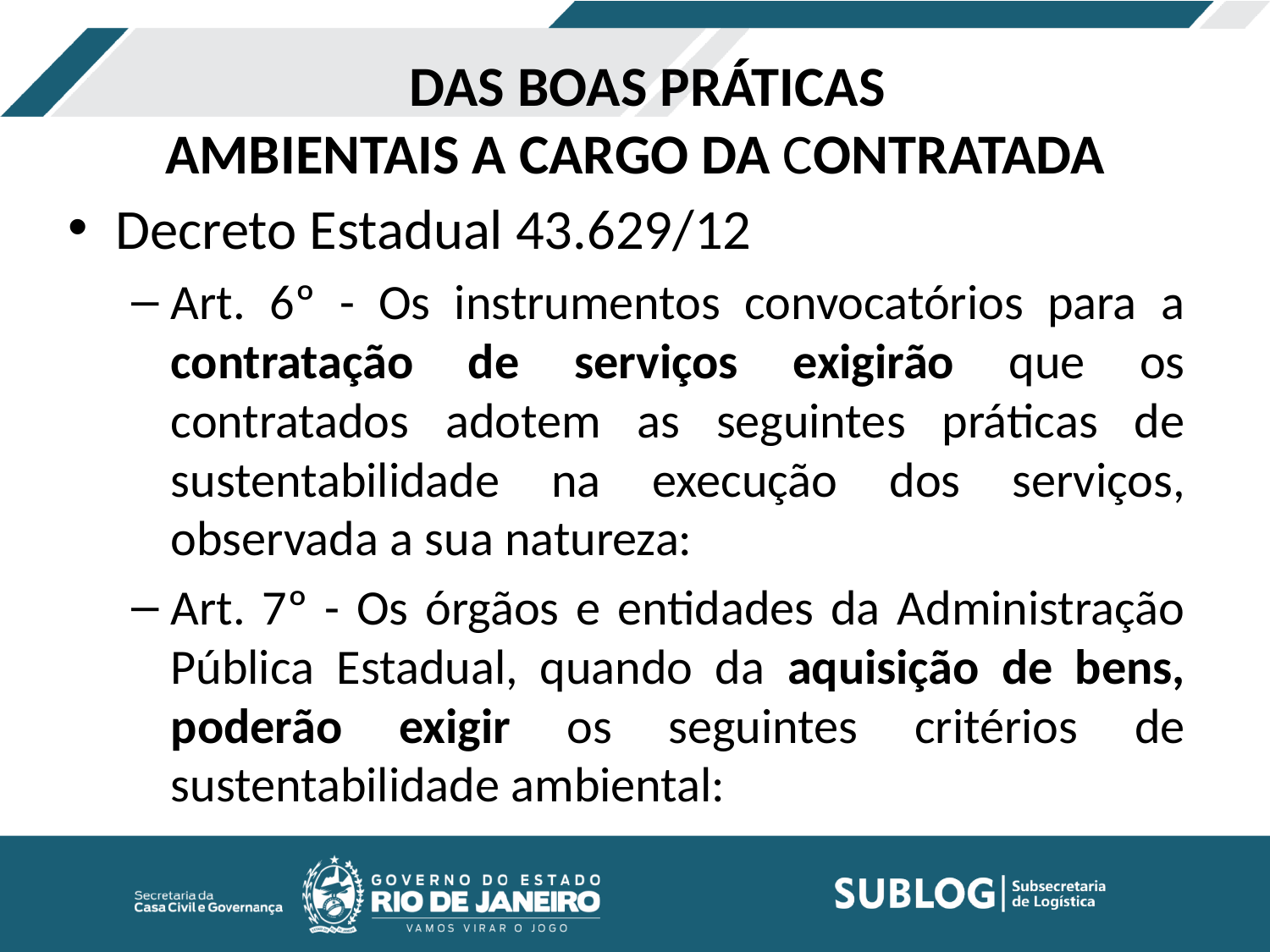

# DAS BOAS PRÁTICAS AMBIENTAIS A CARGO DA CONTRATADA
Decreto Estadual 43.629/12
Art. 6º - Os instrumentos convocatórios para a contratação de serviços exigirão que os contratados adotem as seguintes práticas de sustentabilidade na execução dos serviços, observada a sua natureza:
Art. 7º - Os órgãos e entidades da Administração Pública Estadual, quando da aquisição de bens, poderão exigir os seguintes critérios de sustentabilidade ambiental: